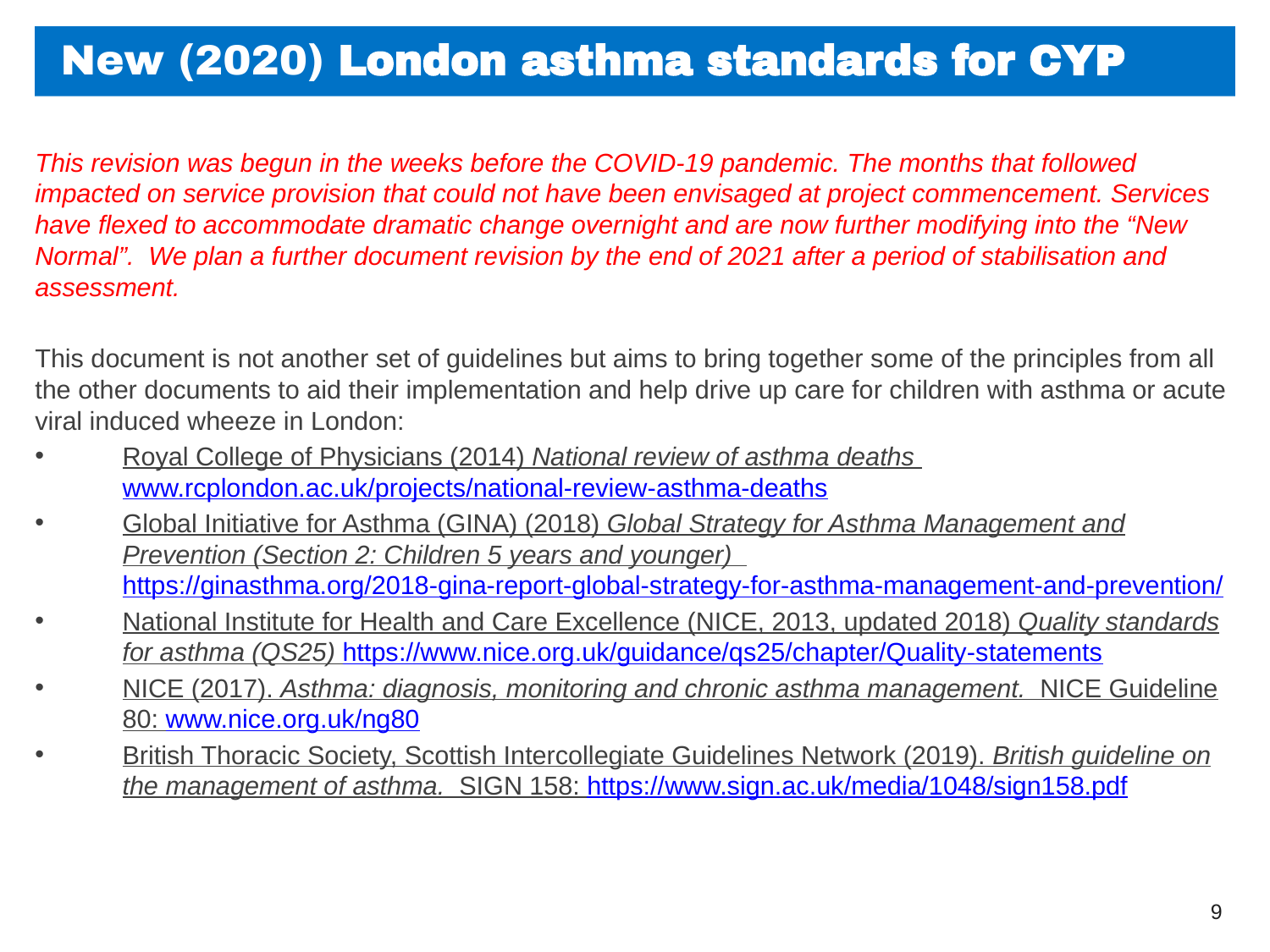

# New (2020) London asthma standards for CYP
This revision was begun in the weeks before the COVID-19 pandemic. The months that followed impacted on service provision that could not have been envisaged at project commencement. Services have flexed to accommodate dramatic change overnight and are now further modifying into the “New Normal”.  We plan a further document revision by the end of 2021 after a period of stabilisation and assessment.

This document is not another set of guidelines but aims to bring together some of the principles from all the other documents to aid their implementation and help drive up care for children with asthma or acute viral induced wheeze in London:
Royal College of Physicians (2014) National review of asthma deaths www.rcplondon.ac.uk/projects/national-review-asthma-deaths
Global Initiative for Asthma (GINA) (2018) Global Strategy for Asthma Management and Prevention (Section 2: Children 5 years and younger)  https://ginasthma.org/2018-gina-report-global-strategy-for-asthma-management-and-prevention/
National Institute for Health and Care Excellence (NICE, 2013, updated 2018) Quality standards for asthma (QS25) https://www.nice.org.uk/guidance/qs25/chapter/Quality-statements
NICE (2017). Asthma: diagnosis, monitoring and chronic asthma management.  NICE Guideline 80: www.nice.org.uk/ng80
British Thoracic Society, Scottish Intercollegiate Guidelines Network (2019). British guideline on the management of asthma.  SIGN 158: https://www.sign.ac.uk/media/1048/sign158.pdf

9